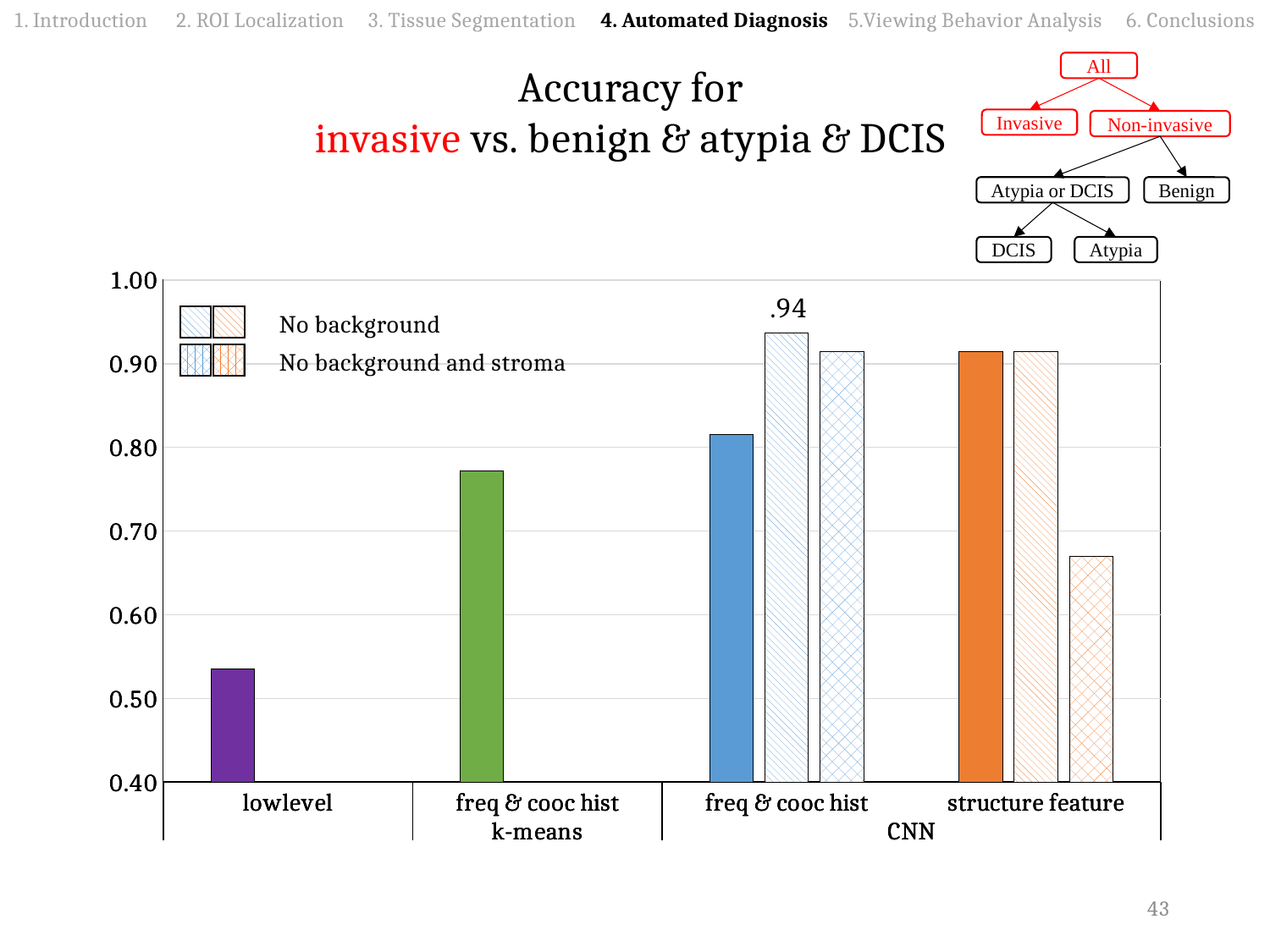

1. Introduction      2. ROI Localization     3. Tissue Segmentation     4. Automated Diagnosis    5.Viewing Behavior Analysis     6. Conclusions
All
Invasive
Non-invasive
Atypia or DCIS
Benign
DCIS
Atypia
Accuracy for
invasive vs. benign & atypia & DCIS

### Chart

| Category |  |  |  |
|---|---|---|---|
| lowlevel | 0.535327102803739 | None | None |
| freq & cooc hist | 0.771565420560747 | None | None |
| freq & cooc hist | 0.815070093457945 | 0.93661214953271 | 0.914766355140187 |
| structure feature | 0.914766355140187 | 0.914392523364486 | 0.669135514018692 |

### Chart

| Category |  |  |  |
|---|---|---|---|
| lowlevel | 0.535327102803739 | None | None |
| freq & cooc hist | 0.771565420560747 | None | None |
| freq & cooc hist | 0.815070093457945 | 0.93661214953271 | 0.914766355140187 |
| structure feature | 0.914766355140187 | 0.914392523364486 | 0.669135514018692 |

### Chart

| Category |  |  |  |
|---|---|---|---|
| lowlevel | 0.535327102803739 | None | None |
| freq & cooc hist | 0.771565420560747 | None | None |
| freq & cooc hist | 0.815070093457945 | 0.93661214953271 | 0.914766355140187 |
| structure feature | 0.914766355140187 | 0.914392523364486 | 0.669135514018692 |
.94
No background

No background and stroma

43